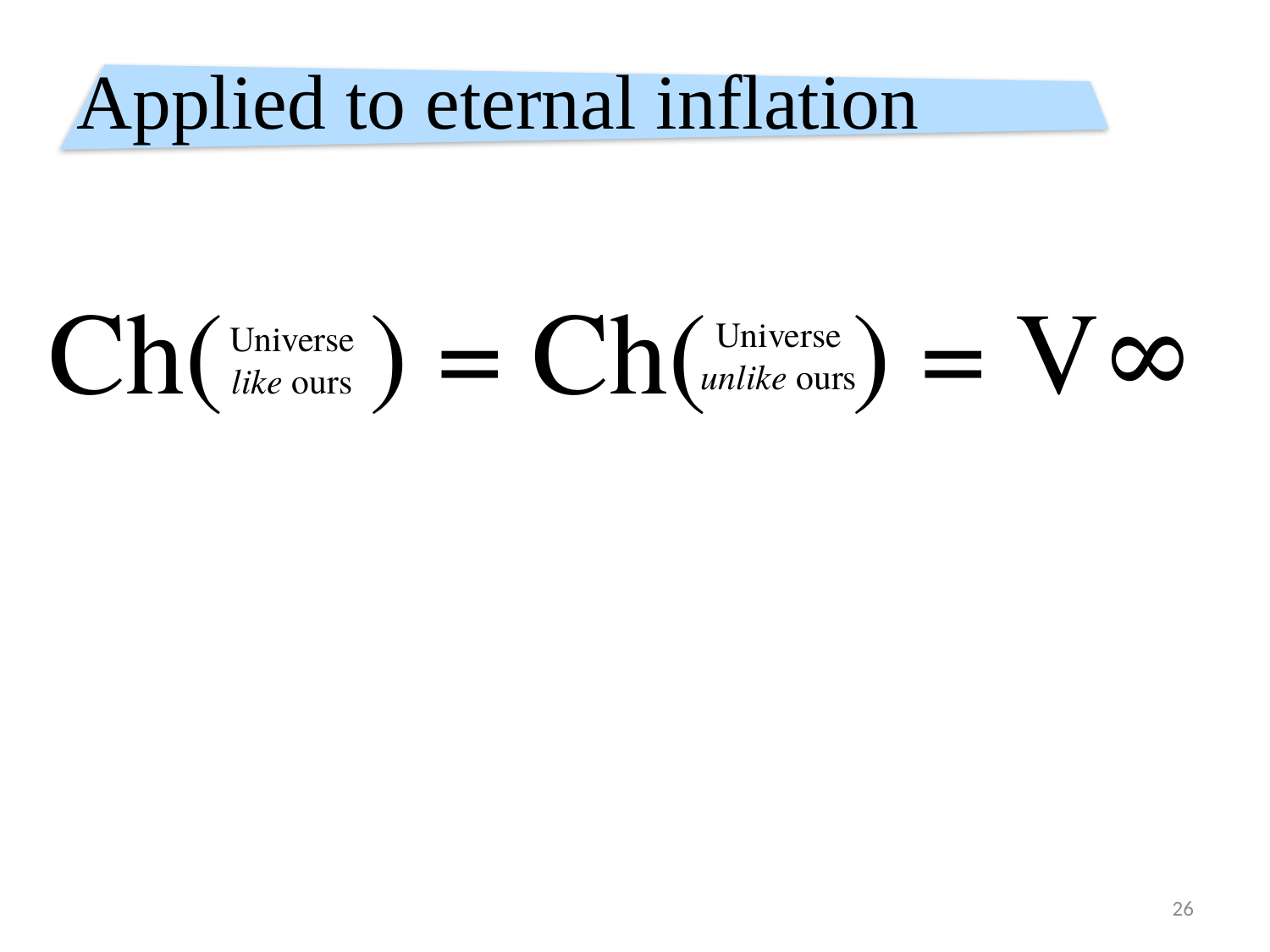

# Applied to eternal inflation

Ch(     ) = Ch(     ) = V∞
Universe unlike ours
Universe like ours

26